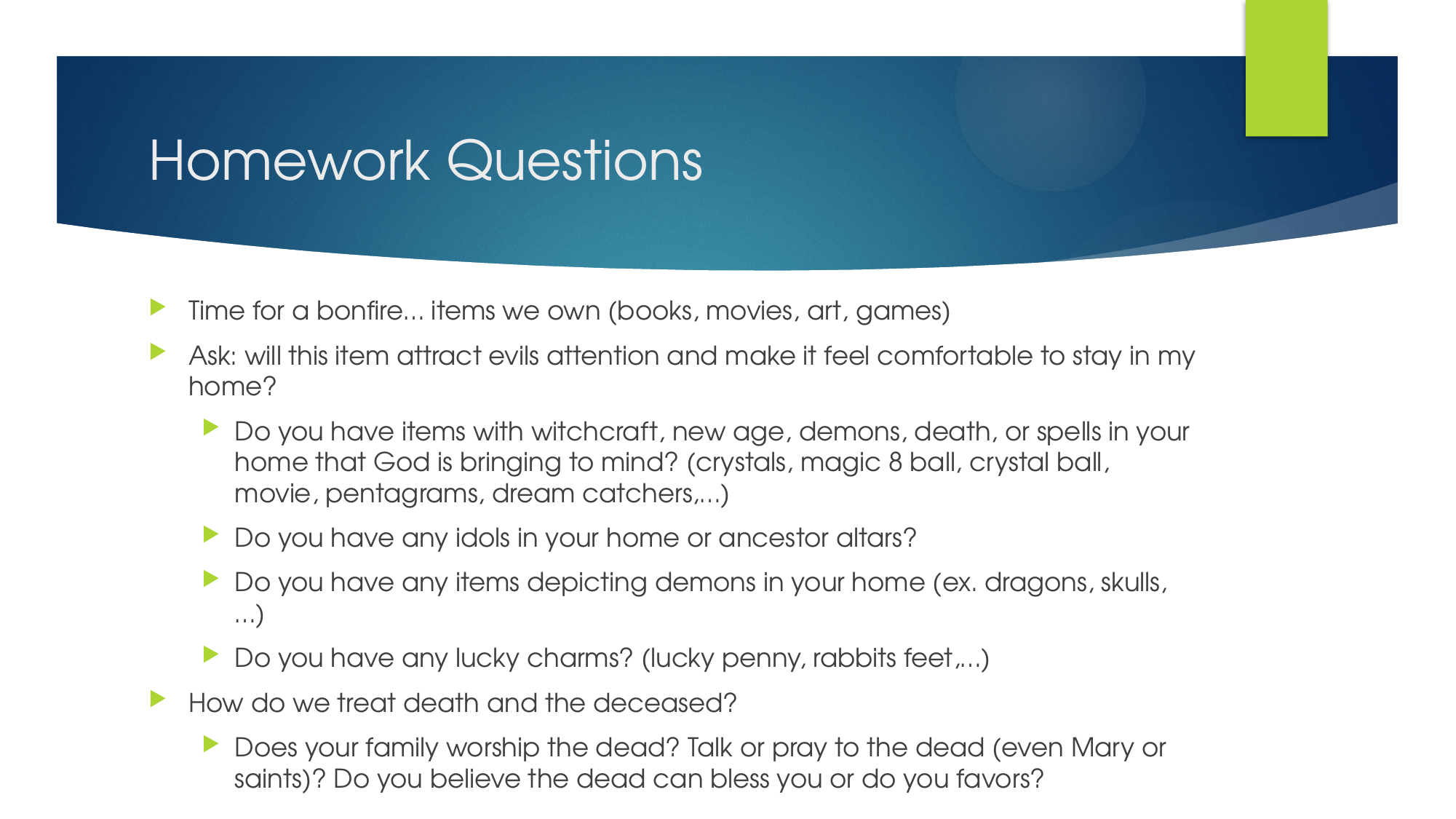

# Homework Questions
Time for a bonfire… items we own (books, movies, art, games)
Ask: will this item attract evils attention and make it feel comfortable to stay in my home?
Do you have items with witchcraft, new age, demons, death, or spells in your home that God is bringing to mind? (crystals, magic 8 ball, crystal ball, movie, pentagrams, dream catchers,…)
Do you have any idols in your home or ancestor altars?
Do you have any items depicting demons in your home (ex. dragons, skulls,…)
Do you have any lucky charms? (lucky penny, rabbits feet,…)
How do we treat death and the deceased?
Does your family worship the dead? Talk or pray to the dead (even Mary or saints)? Do you believe the dead can bless you or do you favors?